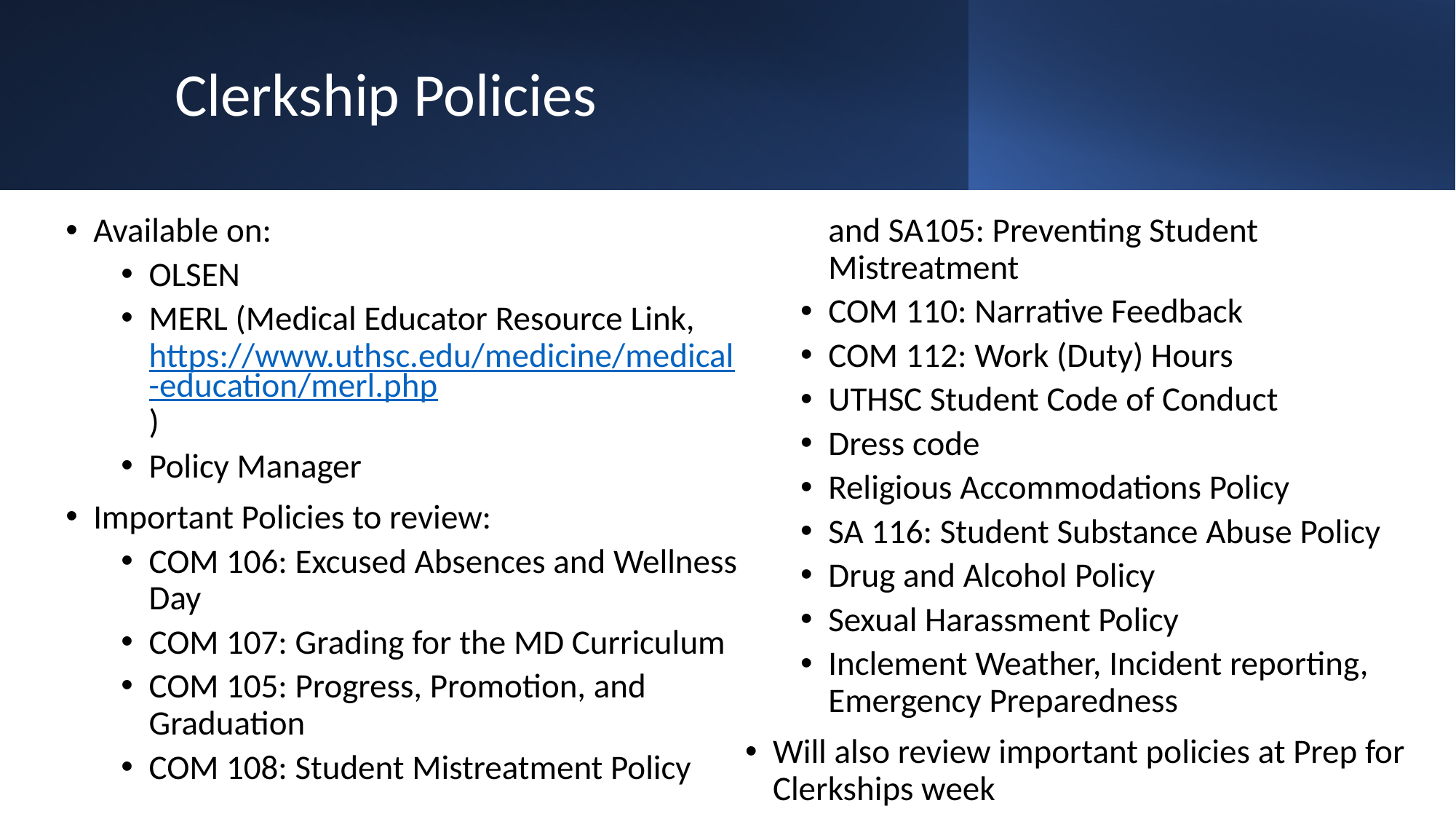

# Clerkship Policies
Available on:
OLSEN
MERL (Medical Educator Resource Link, https://www.uthsc.edu/medicine/medical-education/merl.php)
Policy Manager
Important Policies to review:
COM 106: Excused Absences and Wellness Day
COM 107: Grading for the MD Curriculum
COM 105: Progress, Promotion, and Graduation
COM 108: Student Mistreatment Policy and SA105: Preventing Student Mistreatment
COM 110: Narrative Feedback
COM 112: Work (Duty) Hours
UTHSC Student Code of Conduct
Dress code
Religious Accommodations Policy
SA 116: Student Substance Abuse Policy
Drug and Alcohol Policy
Sexual Harassment Policy
Inclement Weather, Incident reporting, Emergency Preparedness
Will also review important policies at Prep for Clerkships week